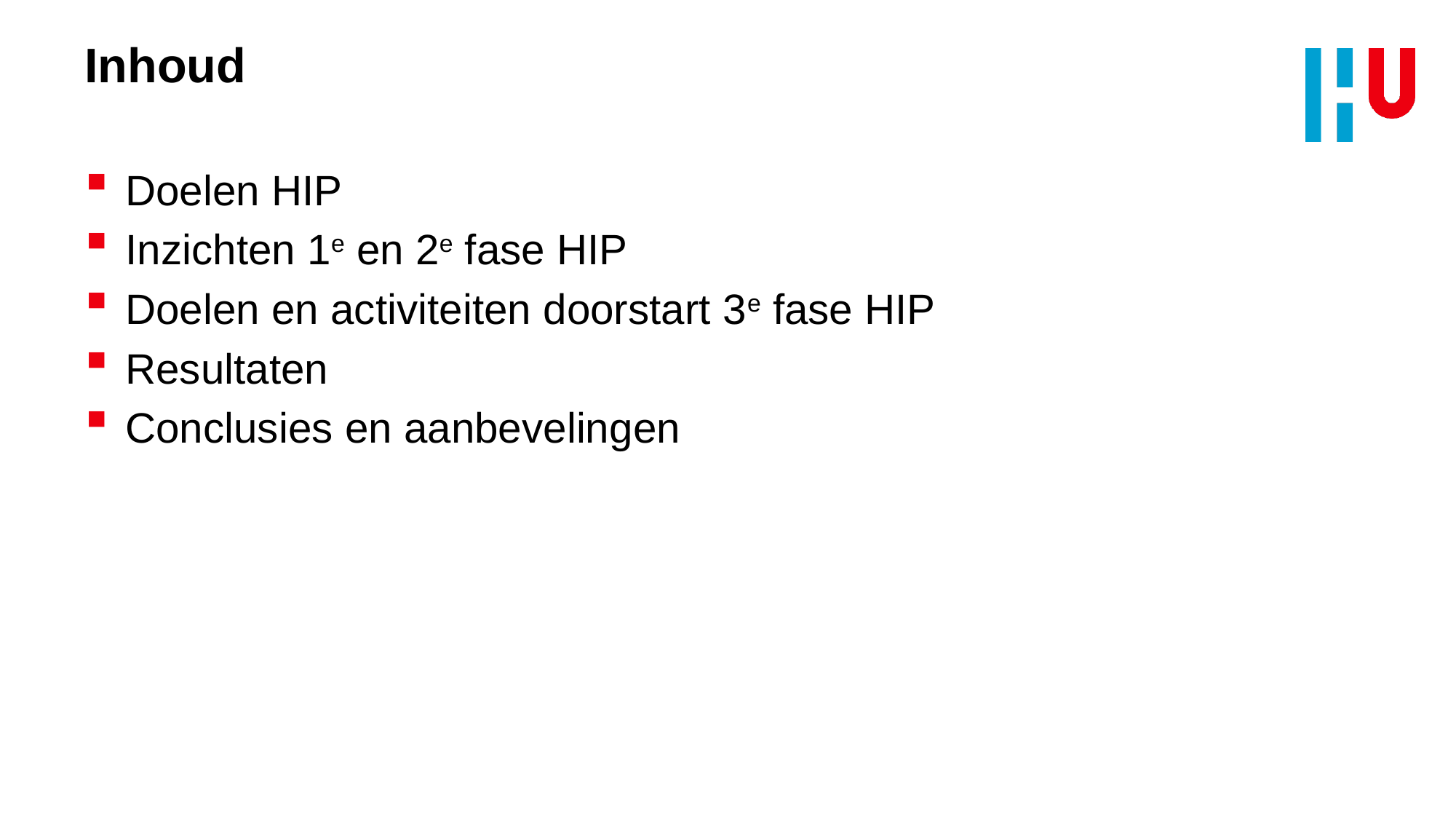

# Inhoud
Doelen HIP
Inzichten 1e en 2e fase HIP
Doelen en activiteiten doorstart 3e fase HIP
Resultaten
Conclusies en aanbevelingen